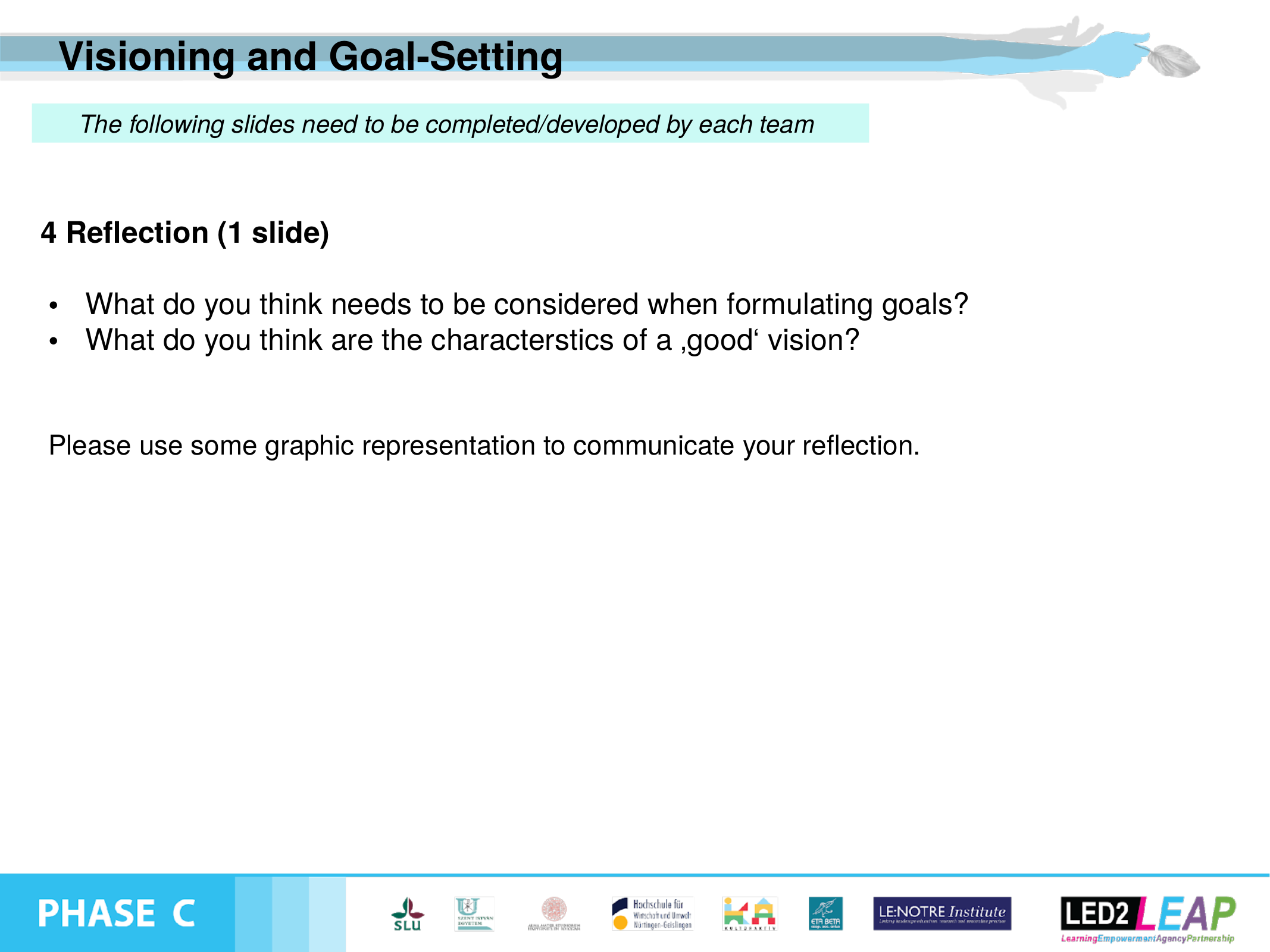

Visioning and Goal-Setting
The following slides need to be completed/developed by each team
4 Reflection (1 slide)

What do you think needs to be considered when formulating goals?
What do you think are the characterstics of a ‚good‘ vision?

 Please use some graphic representation to communicate your reflection.